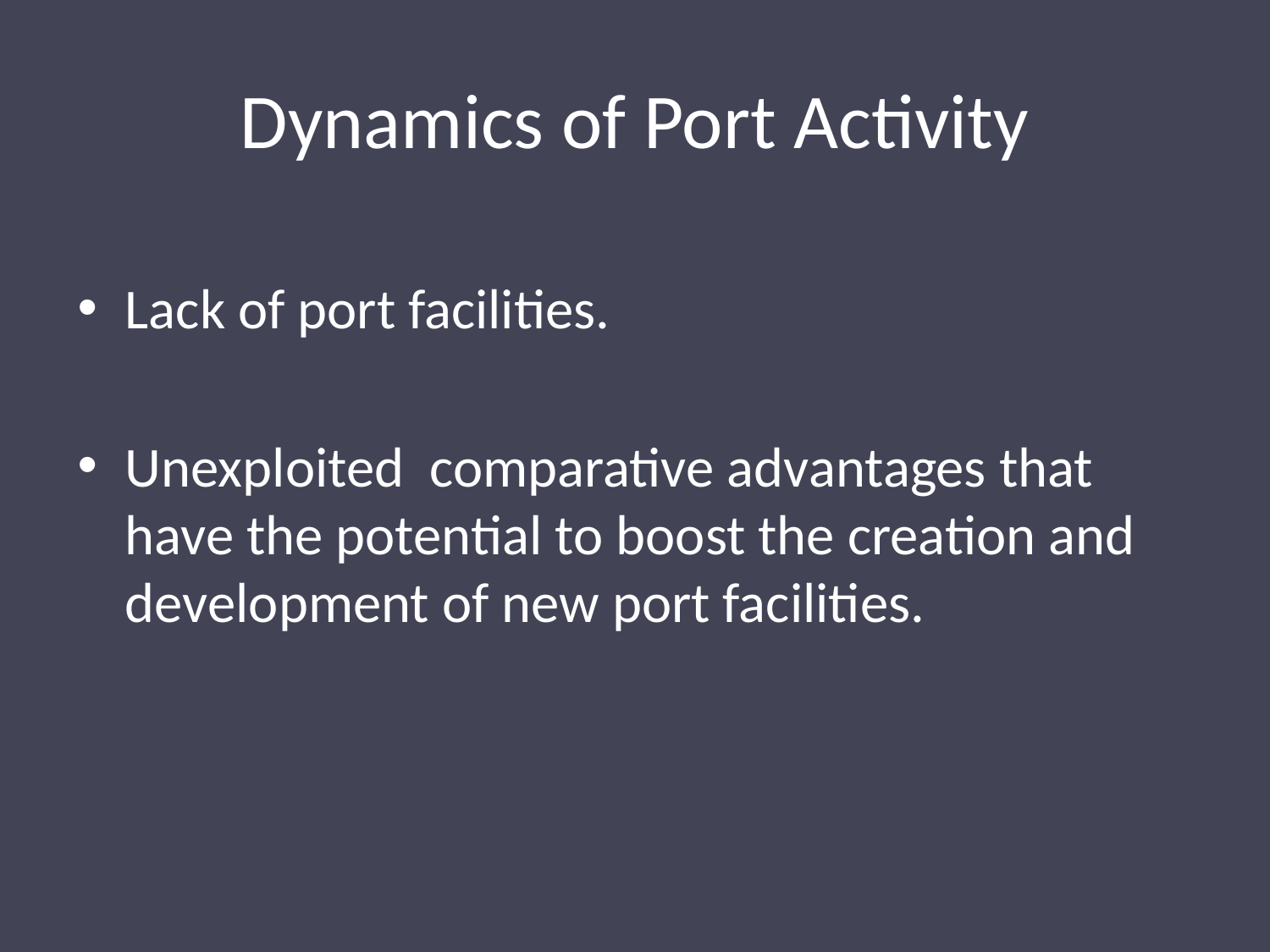

# Dynamics of Port Activity
Lack of port facilities.

Unexploited  comparative advantages that have the potential to boost the creation and development of new port facilities.